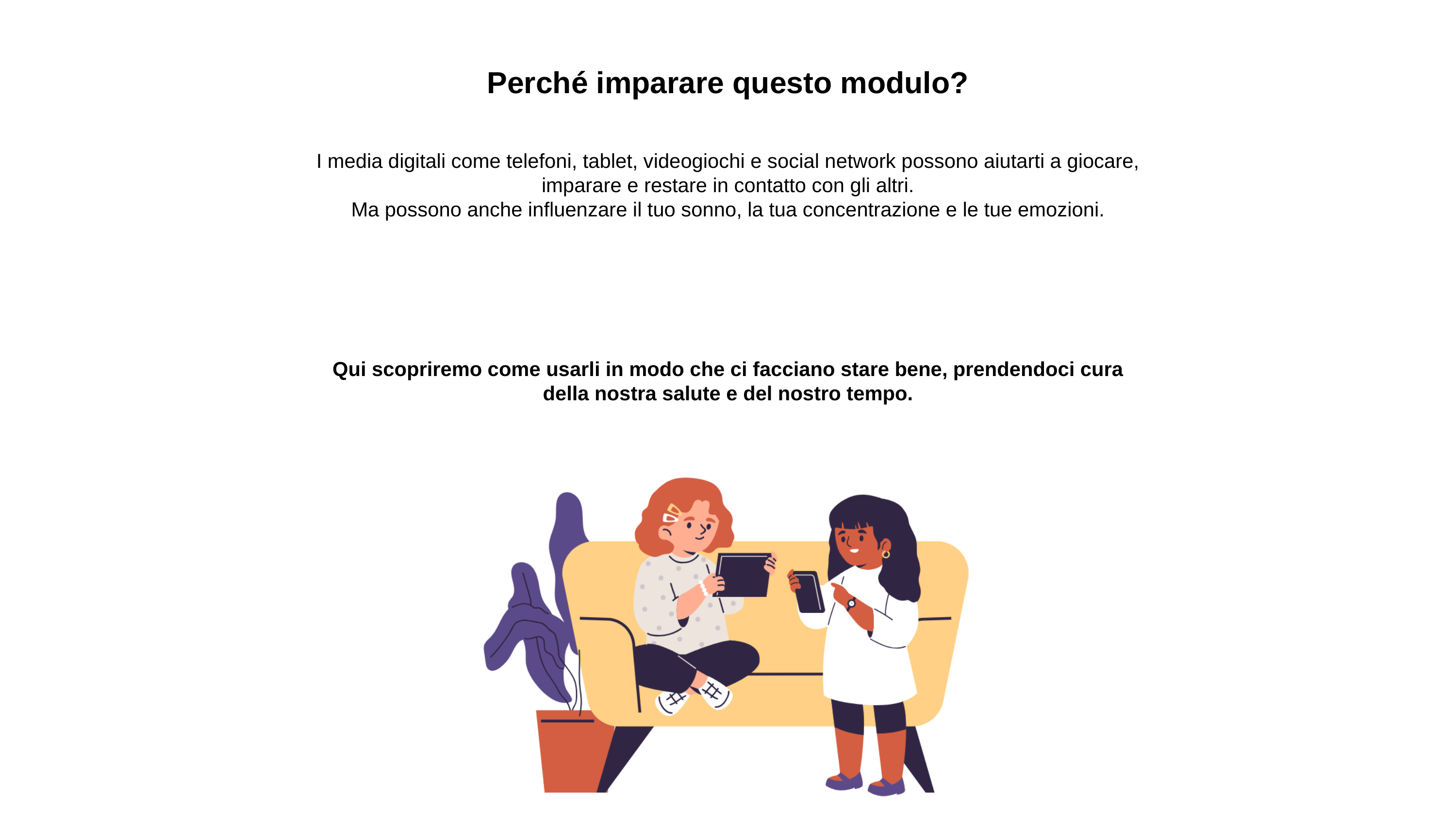

Perché imparare questo modulo?
I media digitali come telefoni, tablet, videogiochi e social network possono aiutarti a giocare, imparare e restare in contatto con gli altri.
Ma possono anche influenzare il tuo sonno, la tua concentrazione e le tue emozioni.
Qui scopriremo come usarli in modo che ci facciano stare bene, prendendoci cura della nostra salute e del nostro tempo.